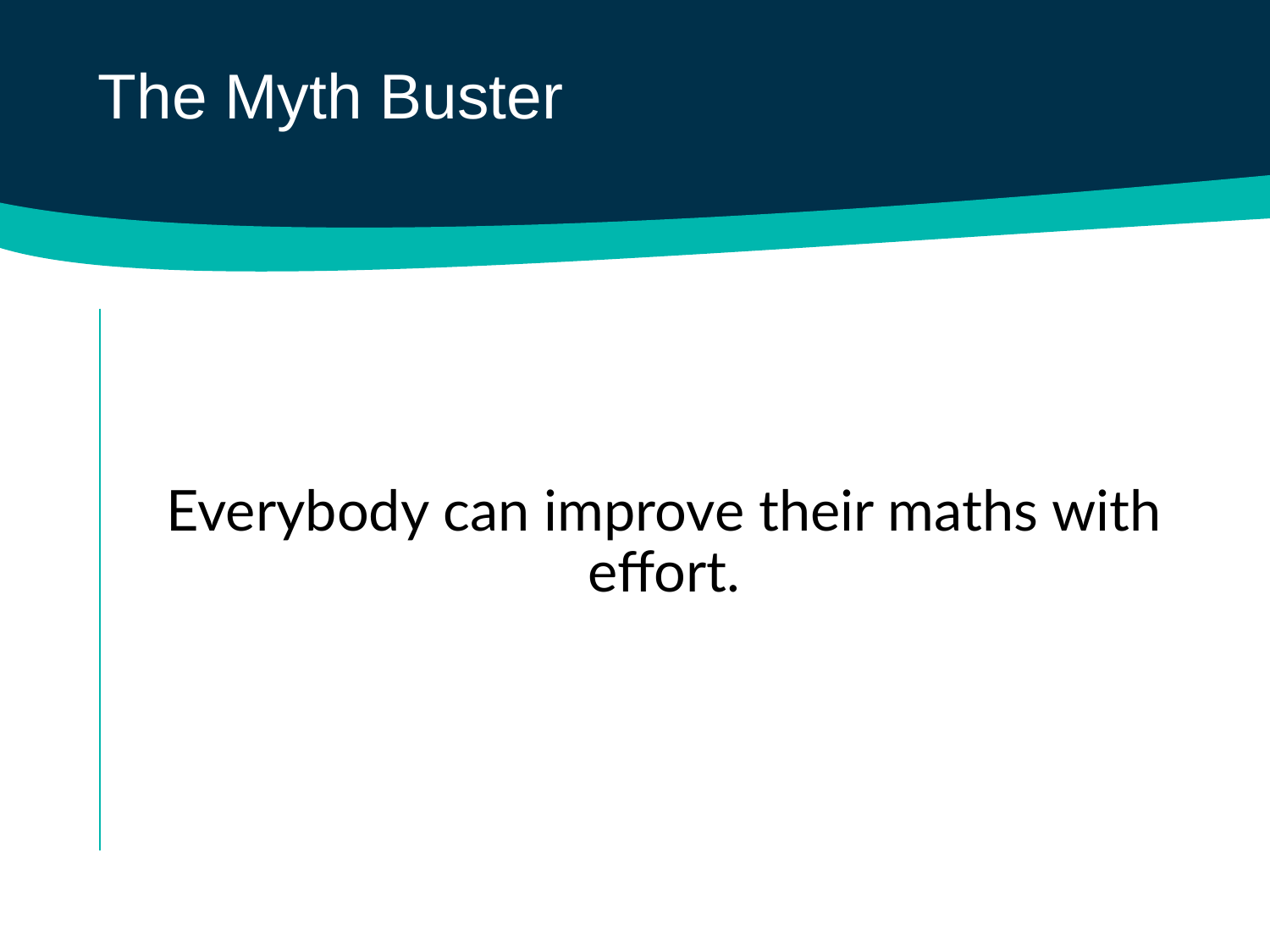

The Myth Buster
Everybody can improve their maths with effort.